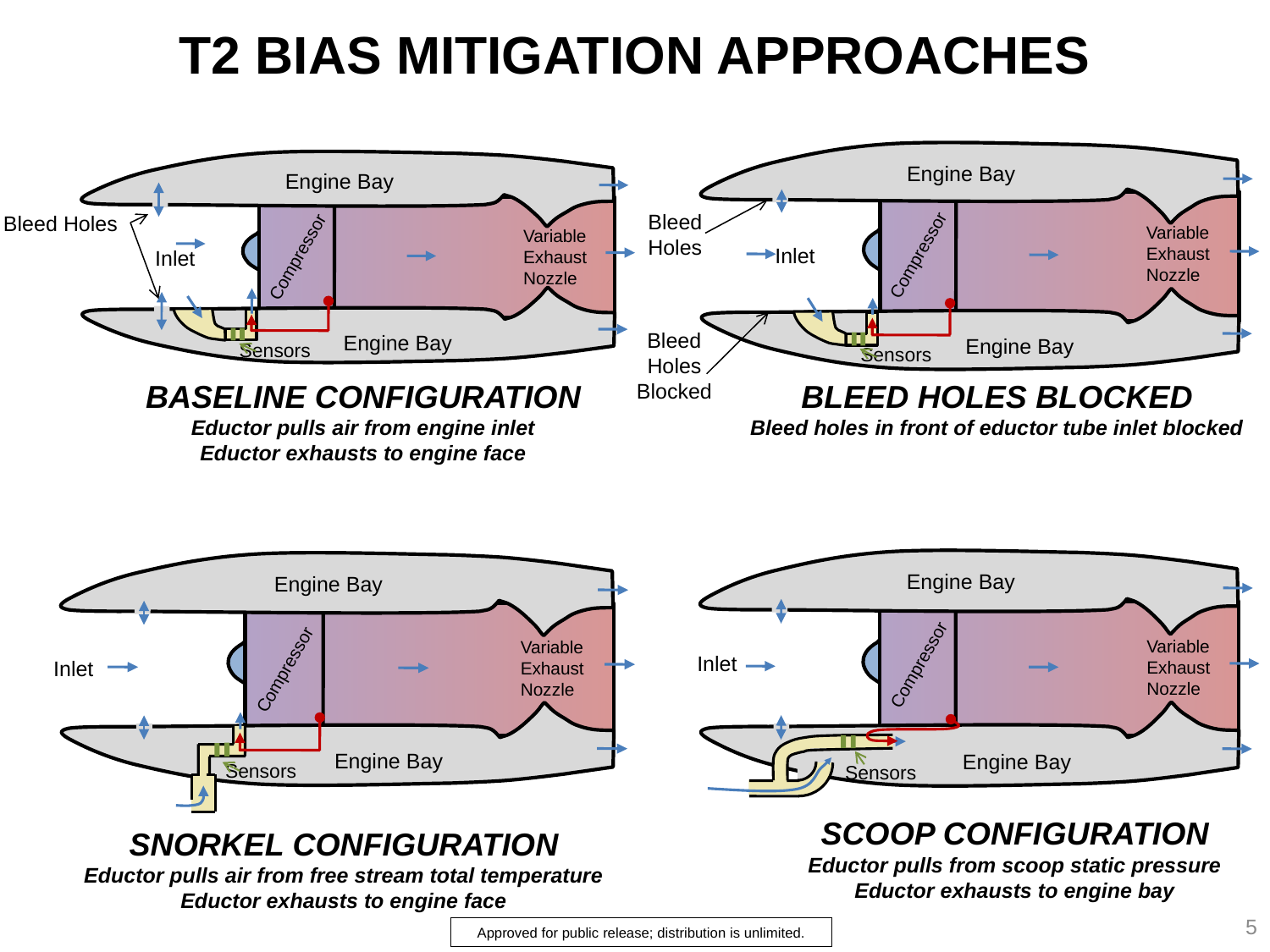

# T2 BIAS MITIGATION APPROACHES

Engine Bay
Variable Exhaust Nozzle
Inlet
Compressor

Engine Bay
BLEED HOLES BLOCKED
Bleed holes in front of eductor tube inlet blocked

Sensors
Bleed Holes
Bleed Holes
Blocked

Engine Bay
Variable Exhaust Nozzle
Inlet
Compressor

Engine Bay
BASELINE CONFIGURATION
Eductor pulls air from engine inlet
Eductor exhausts to engine face

Sensors
Bleed Holes

Engine Bay
Variable Exhaust Nozzle
Inlet
Compressor
Engine Bay
SCOOP CONFIGURATION
Eductor pulls from scoop static pressure
Eductor exhausts to engine bay

Sensors

Engine Bay
Variable Exhaust Nozzle
Inlet
Compressor

Engine Bay

Sensors

SNORKEL CONFIGURATION
Eductor pulls air from free stream total temperature
Eductor exhausts to engine face
5
Approved for public release; distribution is unlimited.